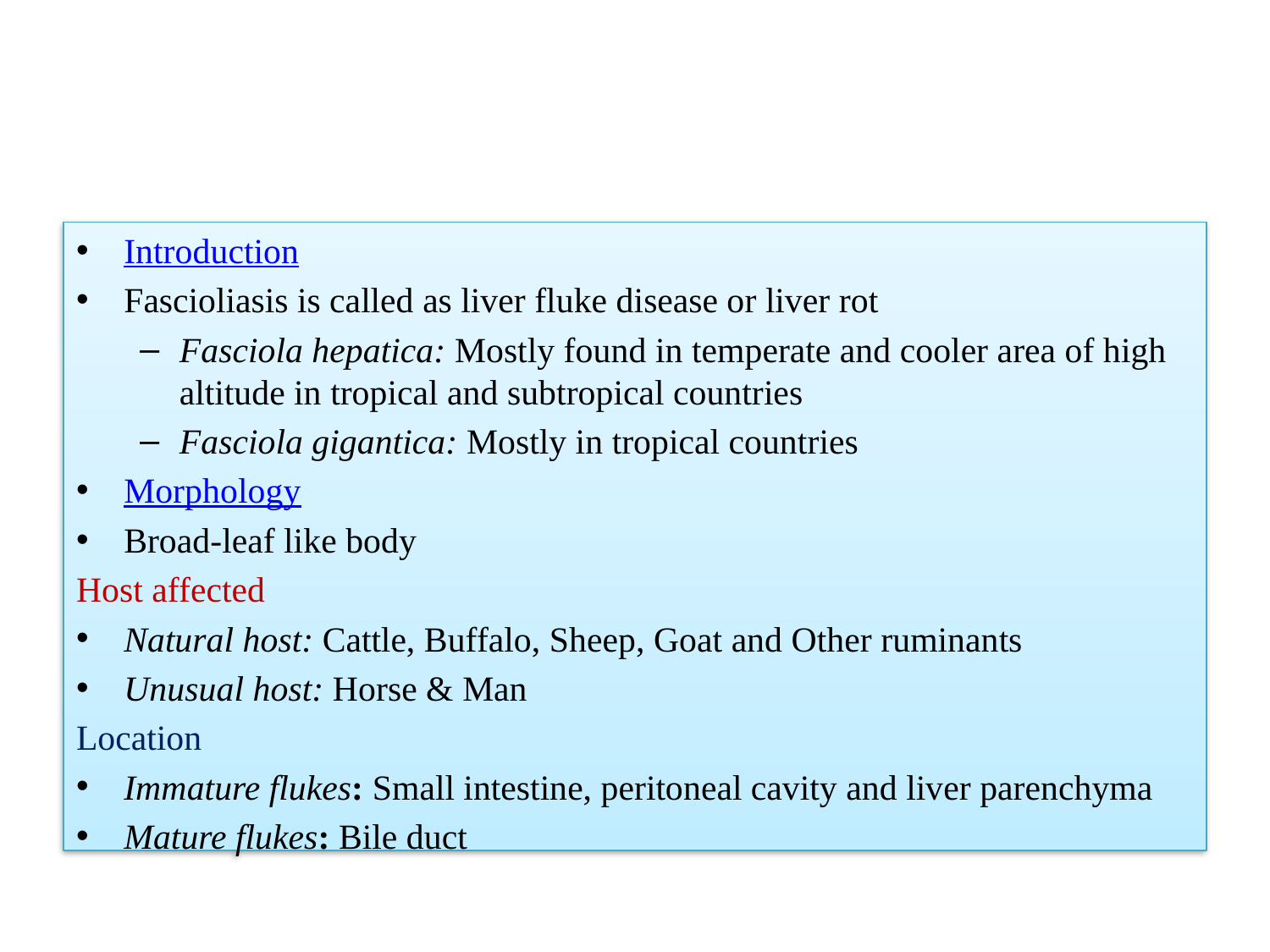

Introduction
Fascioliasis is called as liver fluke disease or liver rot
Fasciola hepatica: Mostly found in temperate and cooler area of high altitude in tropical and subtropical countries
Fasciola gigantica: Mostly in tropical countries
Morphology
Broad-leaf like body
Host affected
Natural host: Cattle, Buffalo, Sheep, Goat and Other ruminants
Unusual host: Horse & Man
Location
Immature flukes: Small intestine, peritoneal cavity and liver parenchyma
Mature flukes: Bile duct